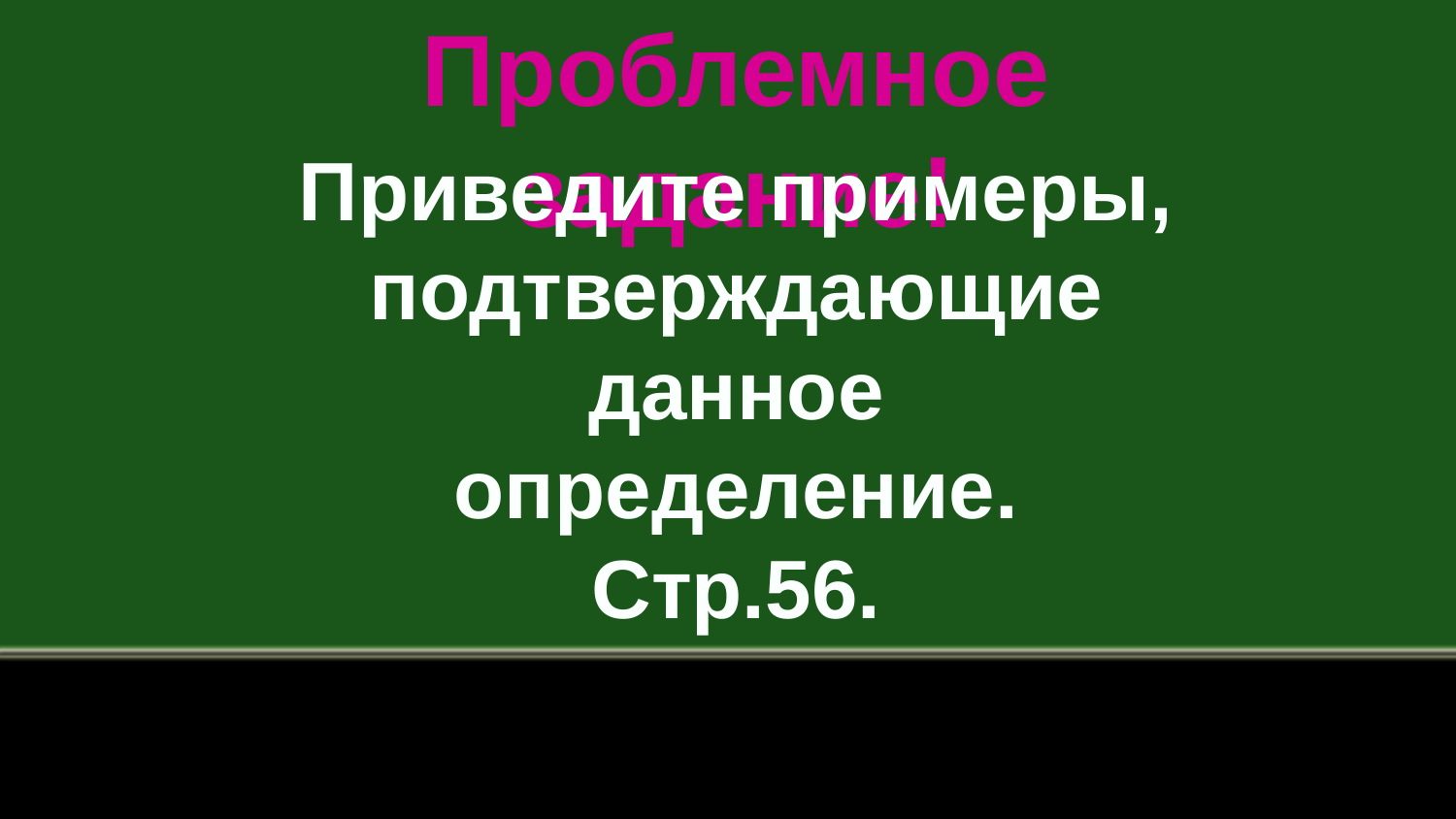

Проблемное задание!
Приведите примеры,
подтверждающие данное
определение.
Стр.56.